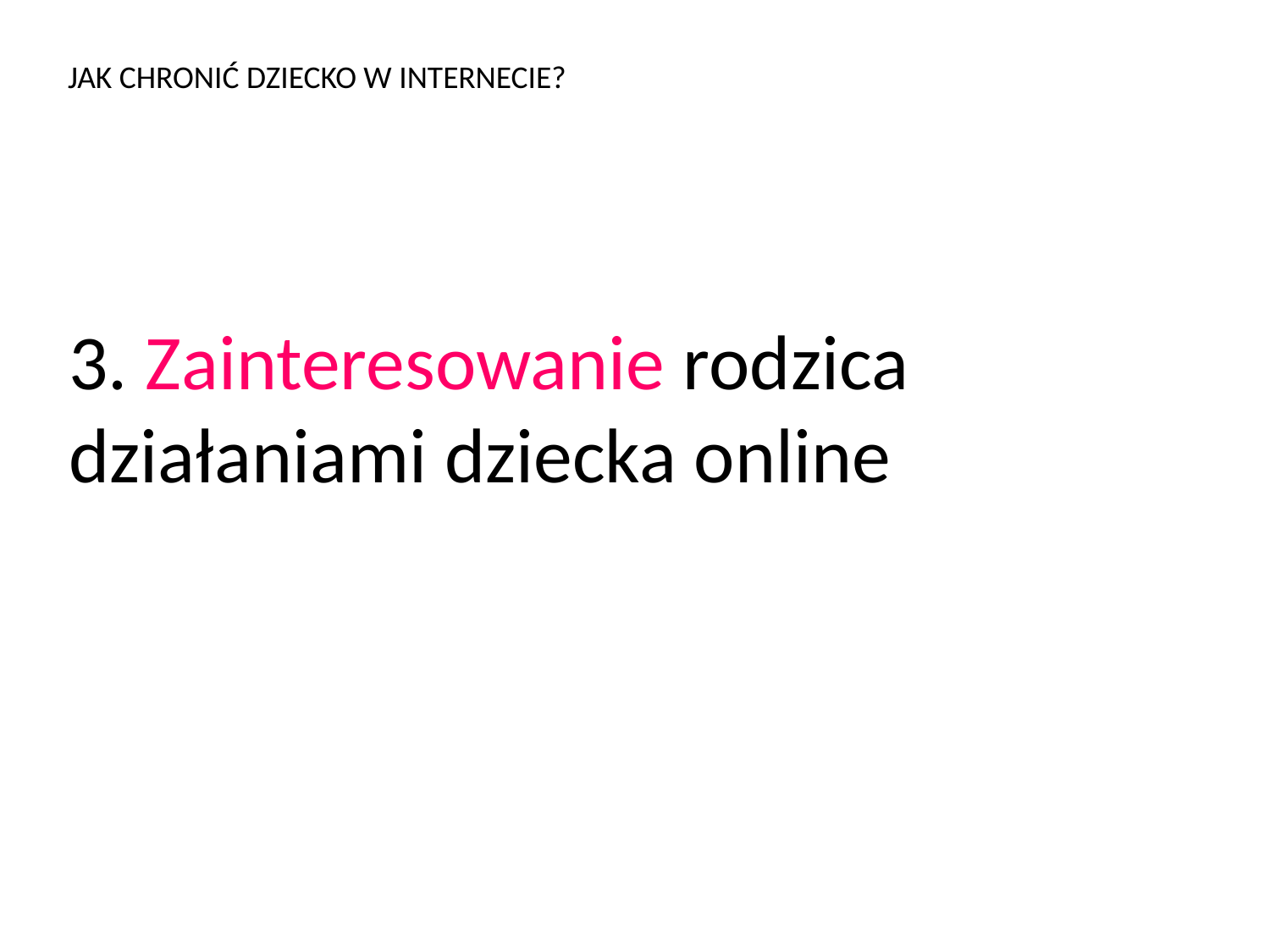

# JAK CHRONIĆ DZIECKO W INTERNECIE?
3. Zainteresowanie rodzica działaniami dziecka online